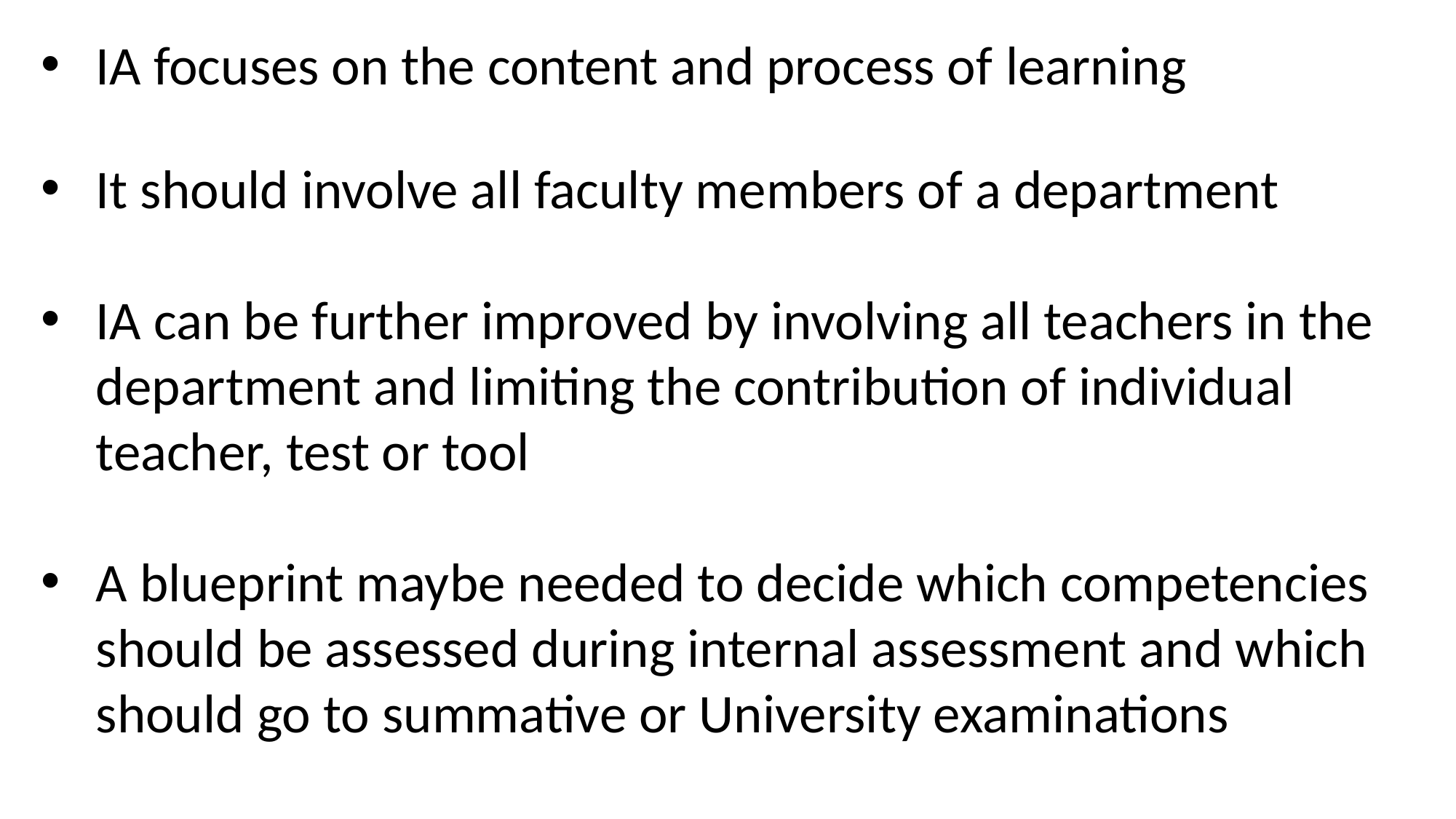

IA focuses on the content and process of learning

It should involve all faculty members of a department

IA can be further improved by involving all teachers in the department and limiting the contribution of individual teacher, test or tool

A blueprint maybe needed to decide which competencies should be assessed during internal assessment and which should go to summative or University examinations